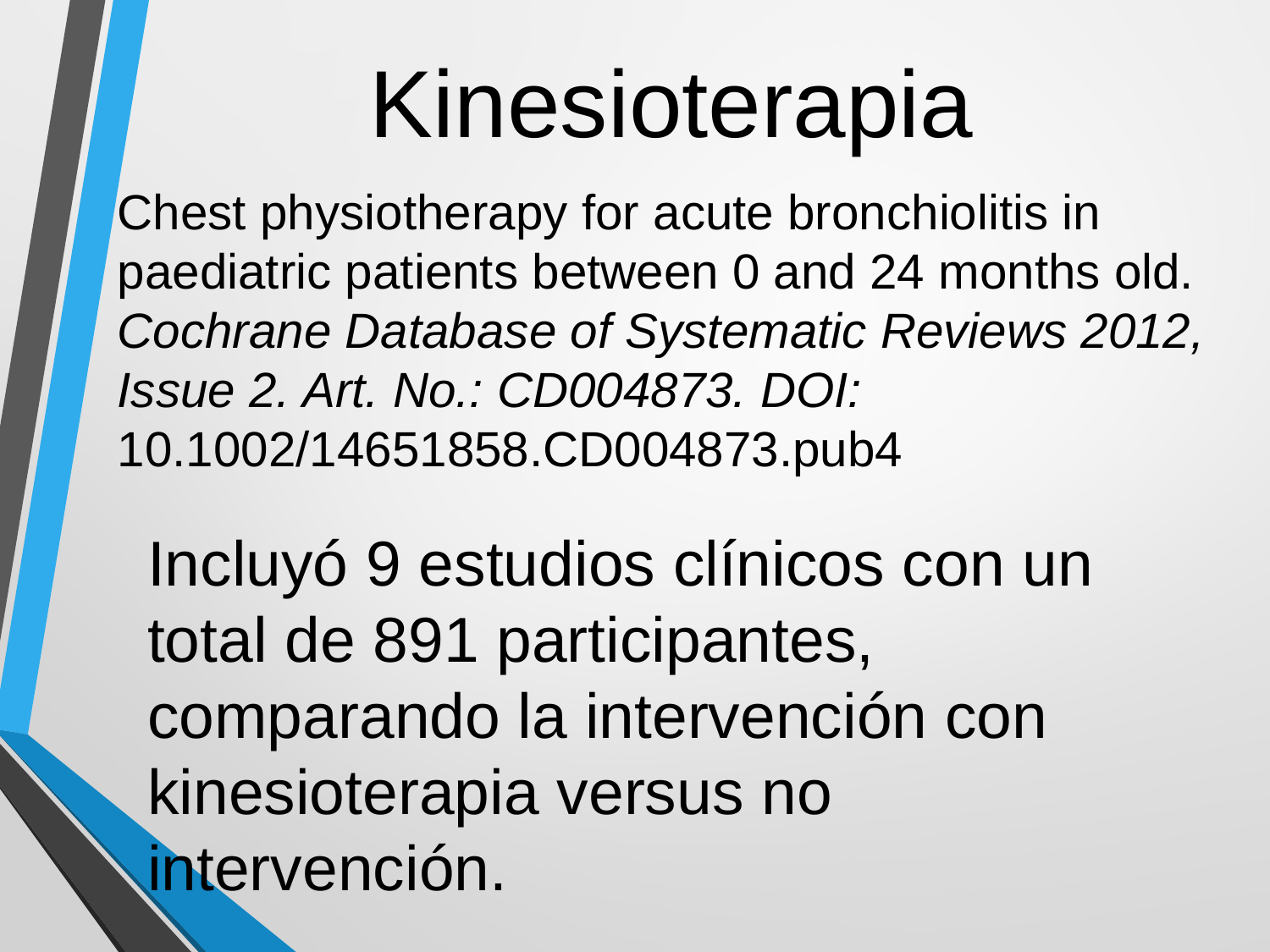

# Kinesioterapia
Chest physiotherapy for acute bronchiolitis in
paediatric patients between 0 and 24 months old. Cochrane Database of Systematic Reviews 2012, Issue 2. Art. No.: CD004873. DOI:
10.1002/14651858.CD004873.pub4
Incluyó 9 estudios clínicos con un total de 891 participantes, comparando la intervención con kinesioterapia versus no intervención.